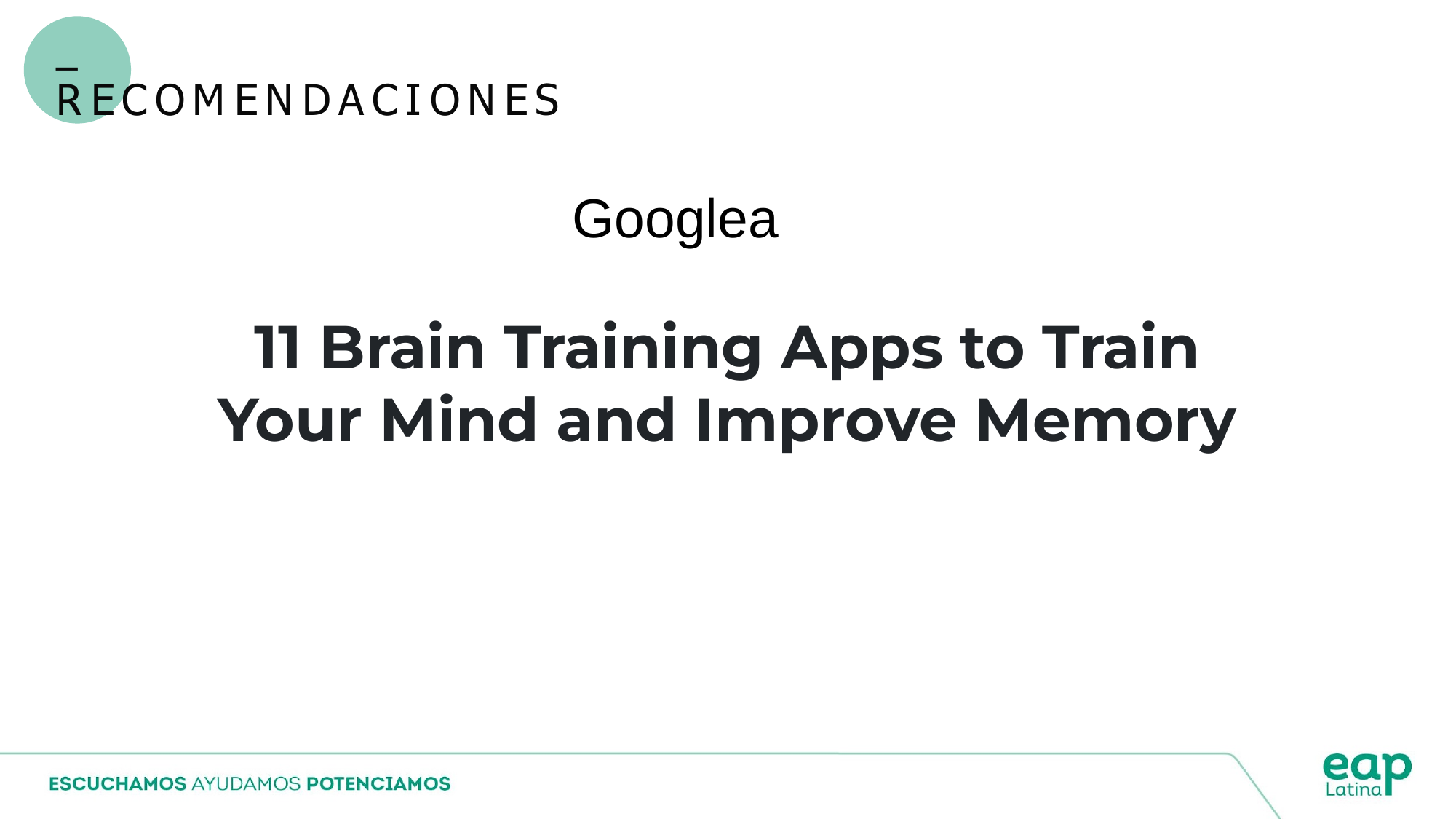

_
RECOMENDACIONES
Googlea
11 Brain Training Apps to Train Your Mind and Improve Memory